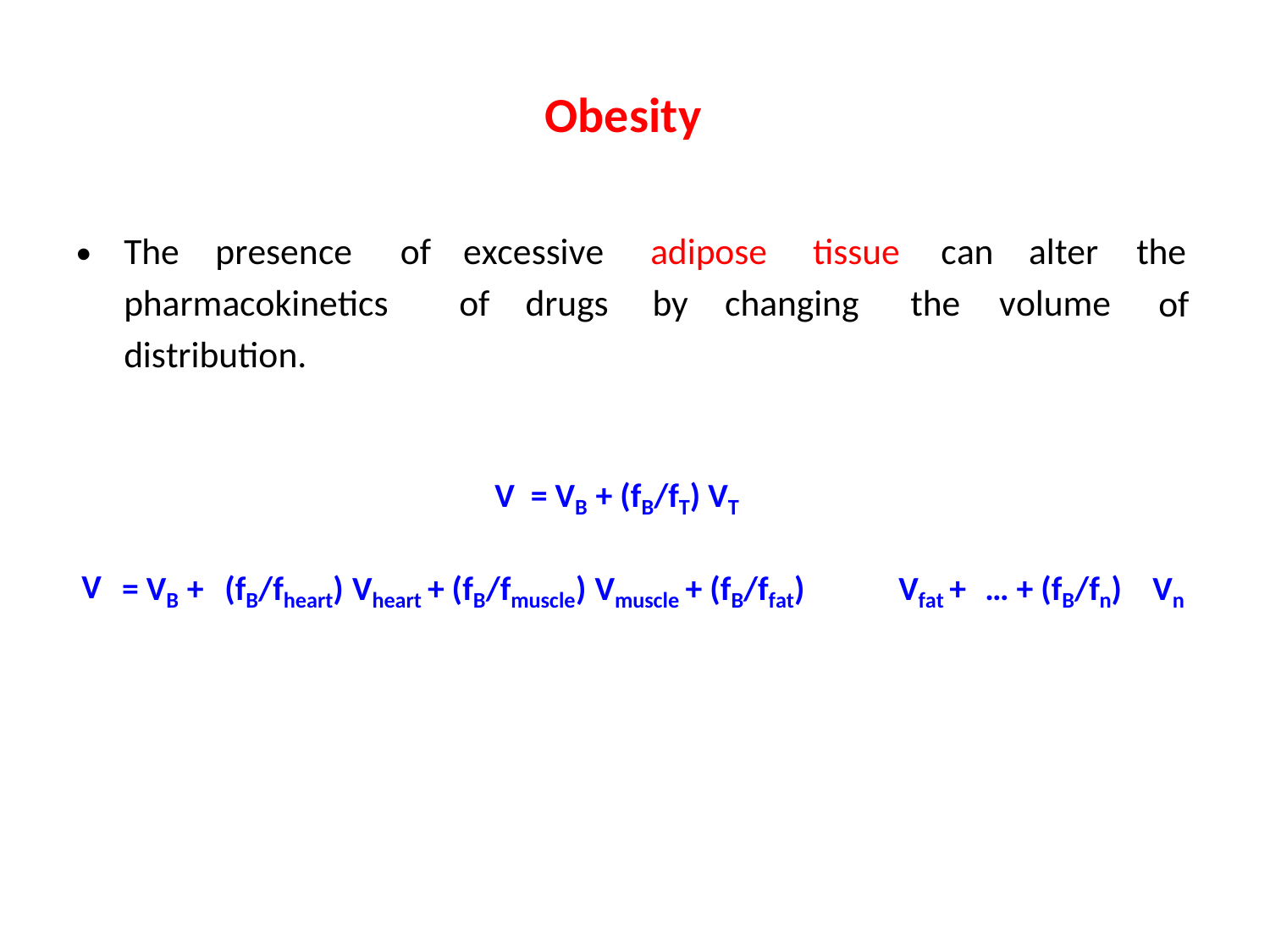

Obesity
•
The
presence
of
excessive
adipose
tissue
can
alter
the
of
pharmacokinetics
distribution.
of
drugs
by
changing
the
volume
V = VB + (fB/fT) VT
V
= VB +
(fB/fheart) Vheart + (fB/fmuscle) Vmuscle + (fB/ffat)
Vfat +
… + (fB/fn)
Vn